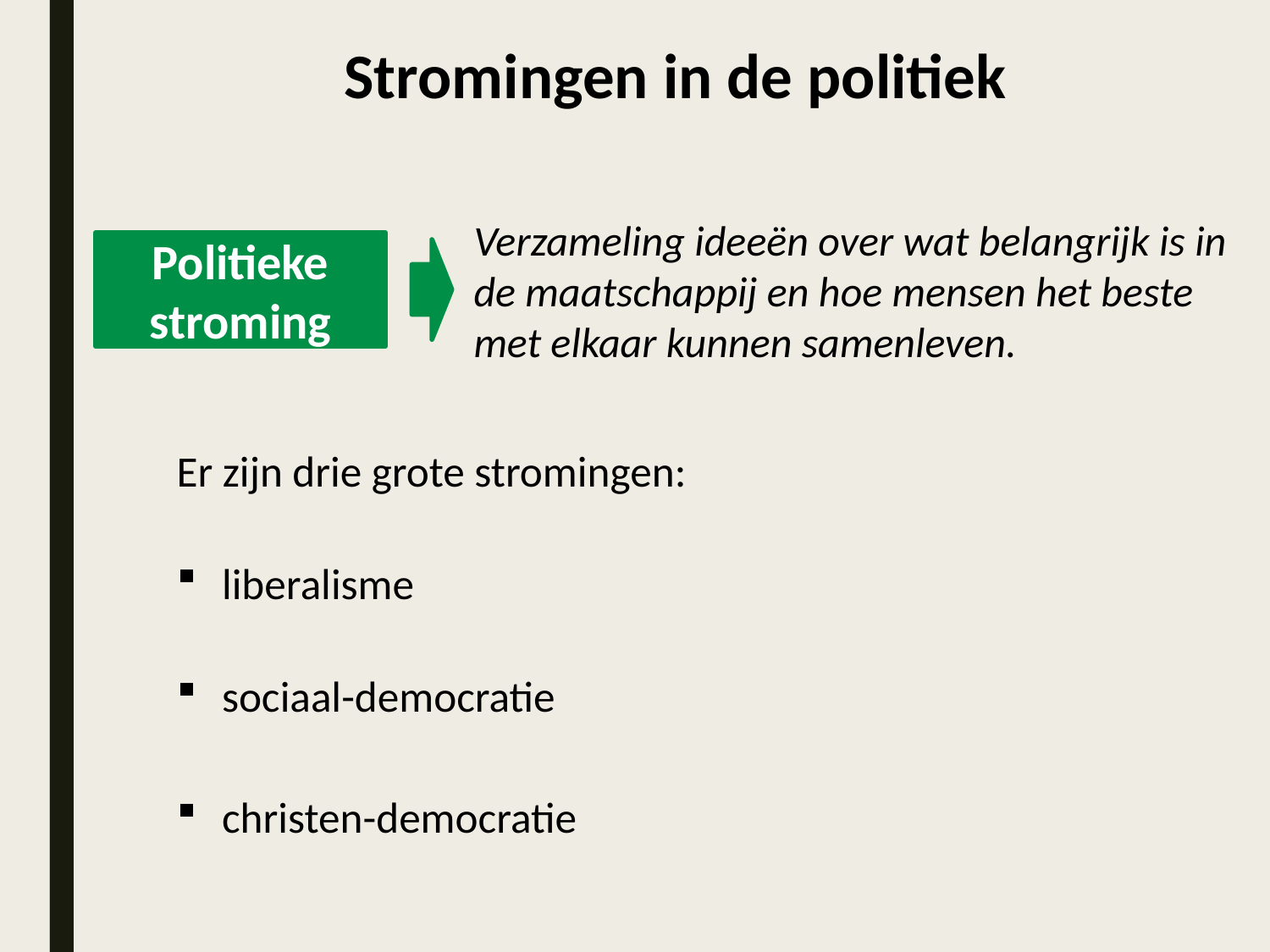

Stromingen in de politiek
Verzameling ideeën over wat belangrijk is in de maatschappij en hoe mensen het beste met elkaar kunnen samenleven.
Politieke stroming

Er zijn drie grote stromingen:
liberalisme
sociaal-democratie

christen-democratie